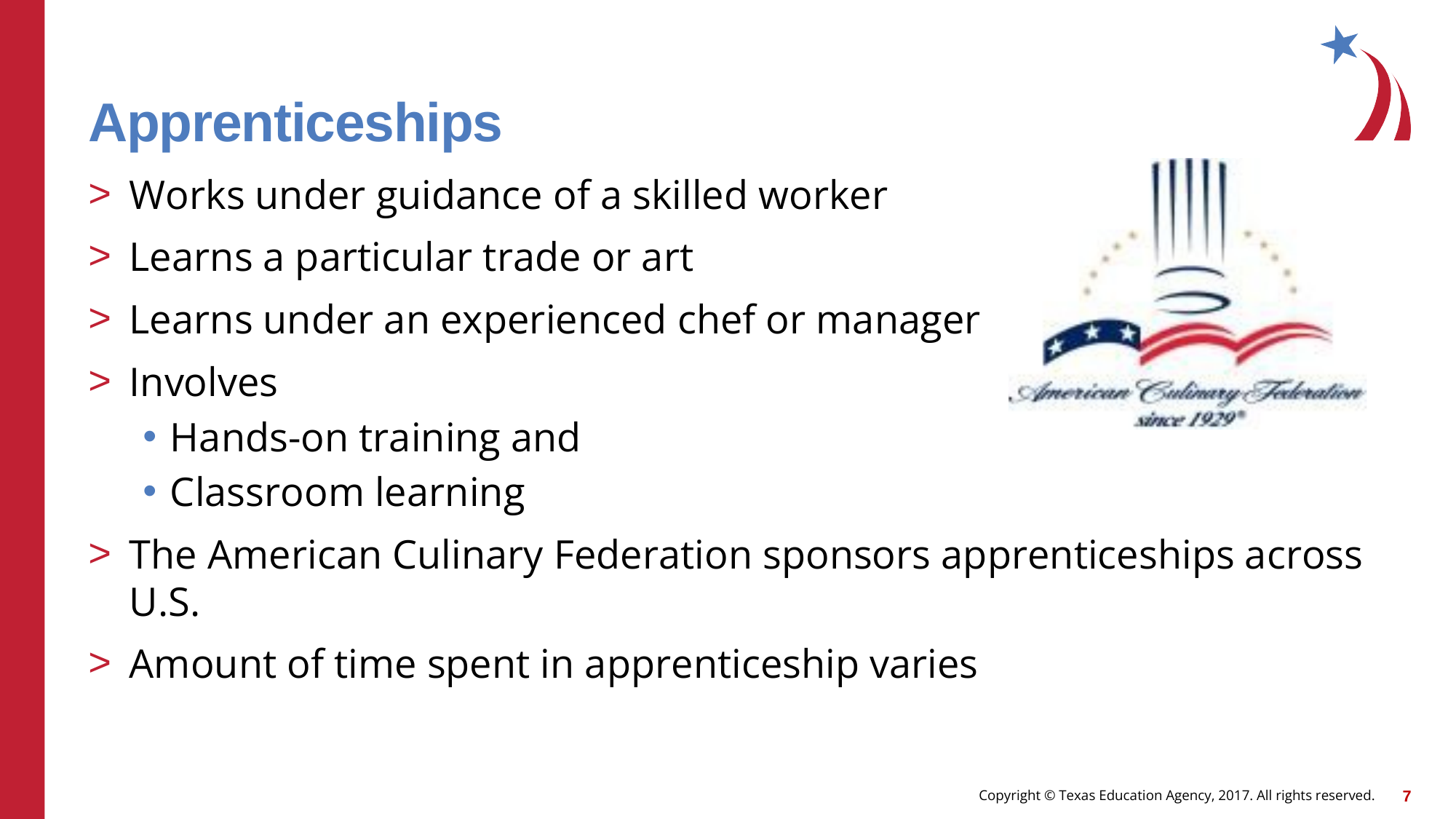

# Apprenticeships

Works under guidance of a skilled worker
Learns a particular trade or art
Learns under an experienced chef or manager
Involves
Hands-on training and
Classroom learning
The American Culinary Federation sponsors apprenticeships across U.S.
Amount of time spent in apprenticeship varies